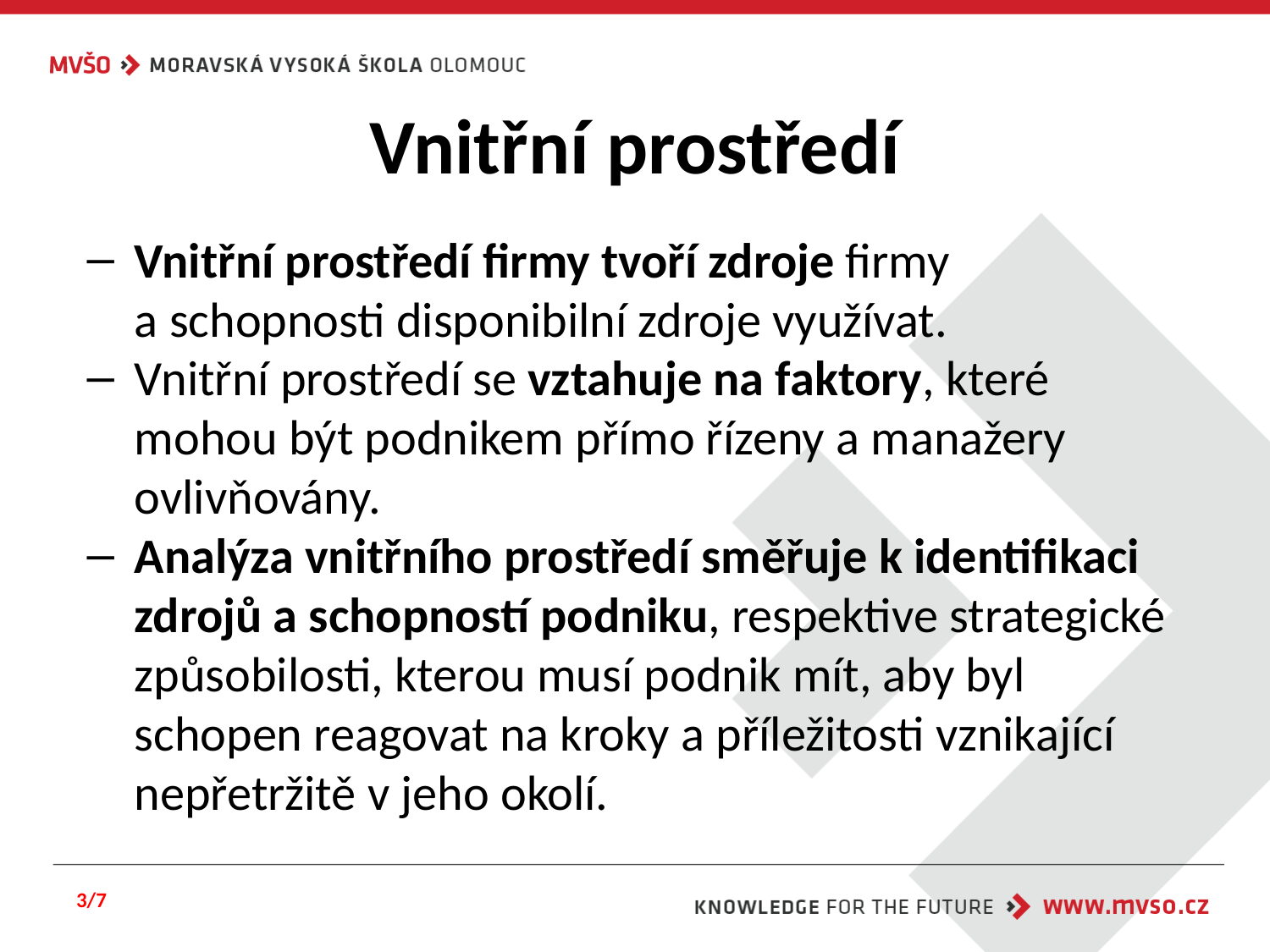

# Vnitřní prostředí
Vnitřní prostředí firmy tvoří zdroje firmy a schopnosti disponibilní zdroje využívat.
Vnitřní prostředí se vztahuje na faktory, které mohou být podnikem přímo řízeny a manažery ovlivňovány.
Analýza vnitřního prostředí směřuje k identifikaci zdrojů a schopností podniku, respektive strategické způsobilosti, kterou musí podnik mít, aby byl schopen reagovat na kroky a příležitosti vznikající nepřetržitě v jeho okolí.
3/7